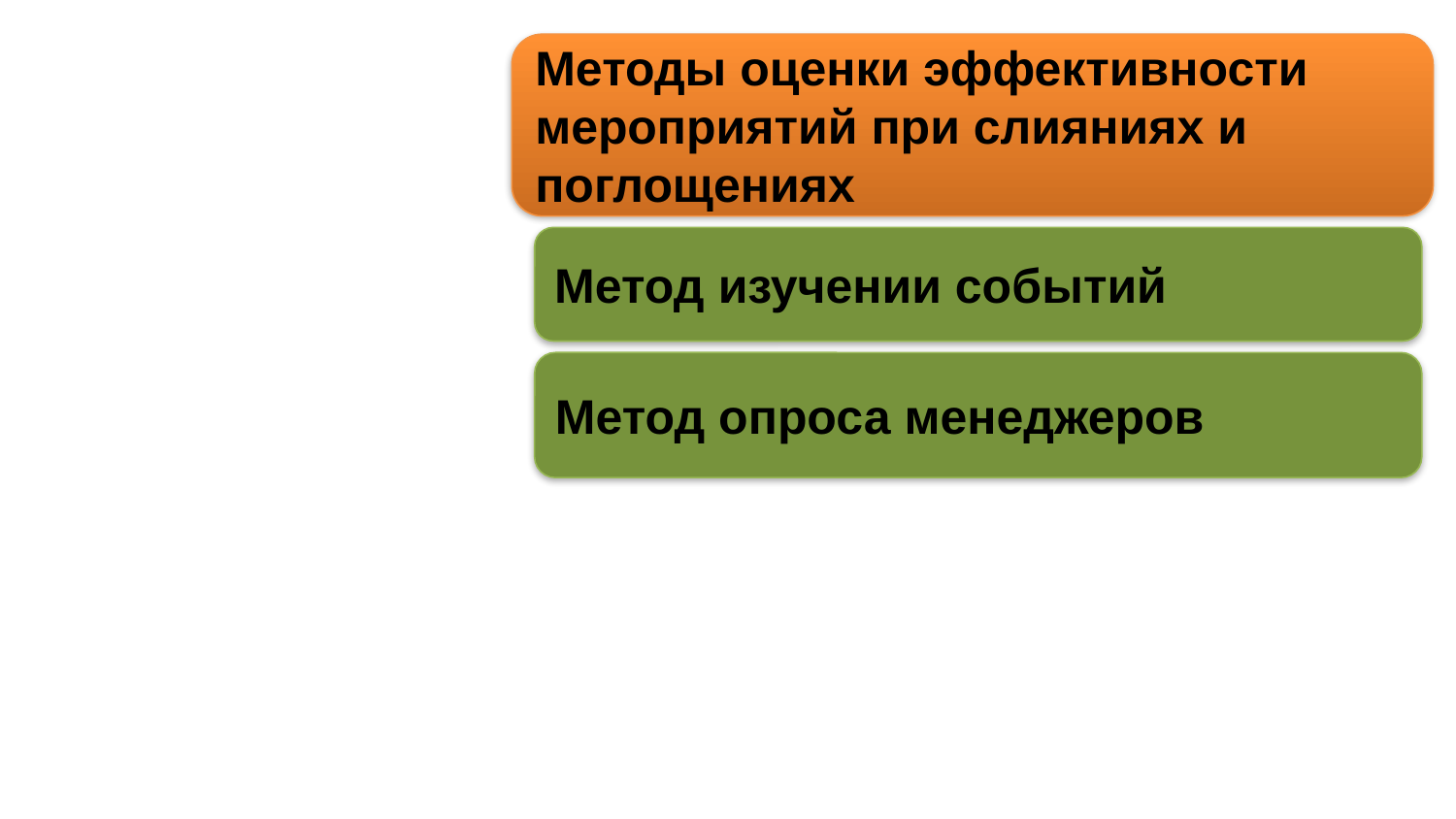

Методы оценки эффективности мероприятий при слияниях и поглощениях
Метод изучении событий
Метод опроса менеджеров